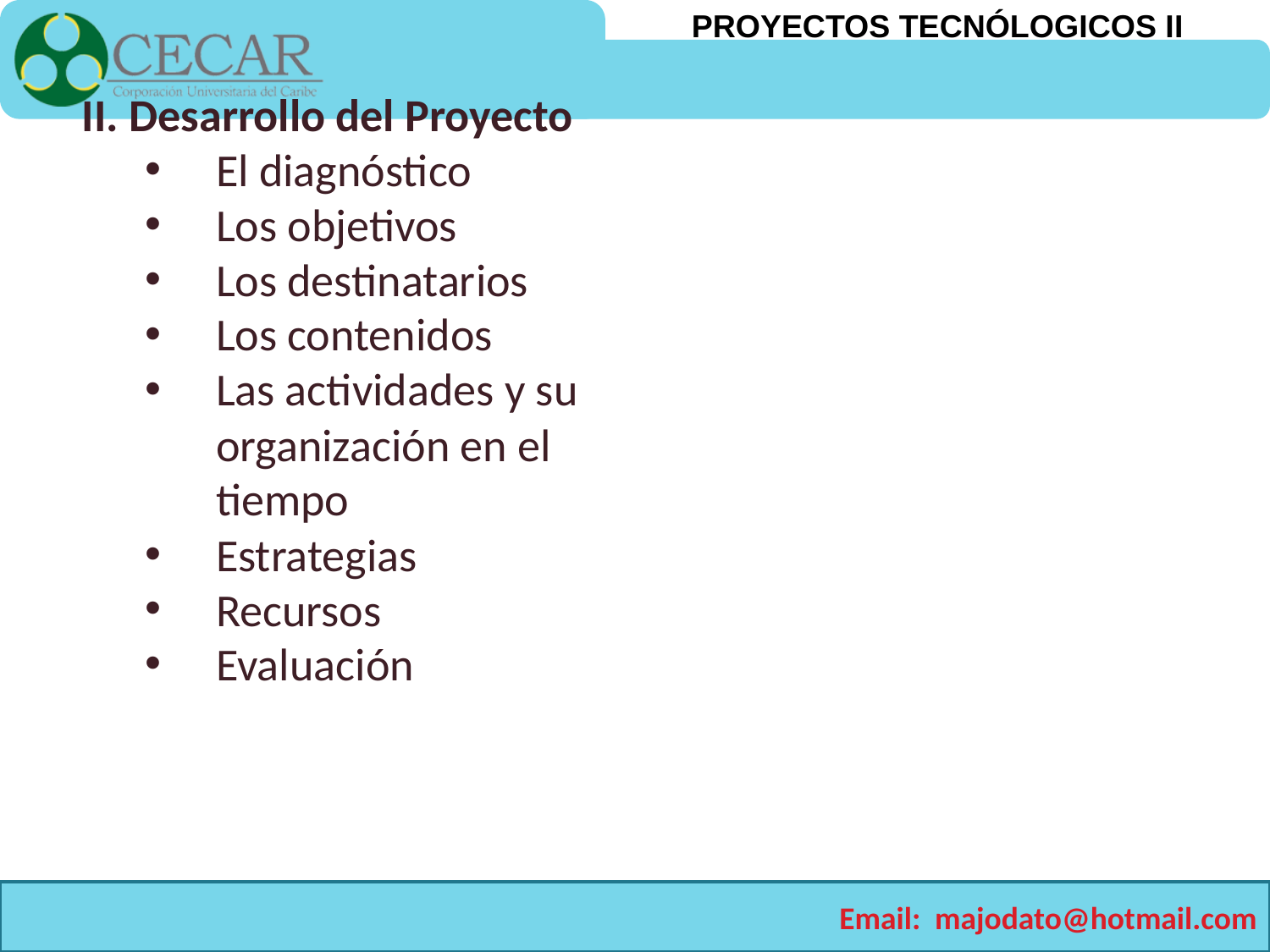

II. Desarrollo del Proyecto
El diagnóstico
Los objetivos
Los destinatarios
Los contenidos
Las actividades y su organización en el tiempo
Estrategias
Recursos
Evaluación